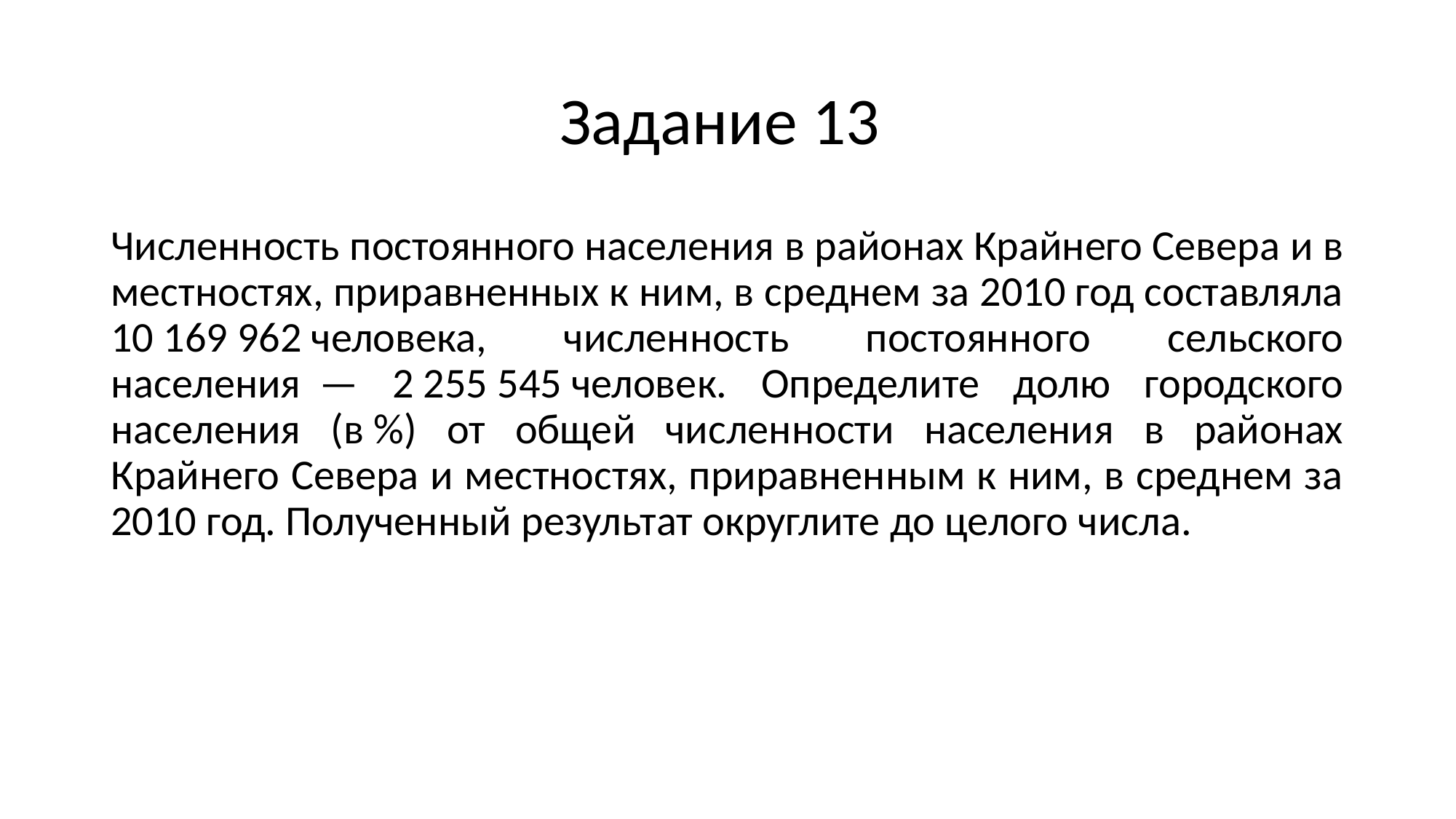

# Задание 13
Численность постоянного населения в районах Крайнего Севера и в местностях, приравненных к ним, в среднем за 2010 год составляла 10 169 962 человека, численность постоянного сельского населения  — 2 255 545 человек. Определите долю городского населения (в %) от общей численности населения в районах Крайнего Севера и местностях, приравненным к ним, в среднем за 2010 год. Полученный результат округлите до целого числа.